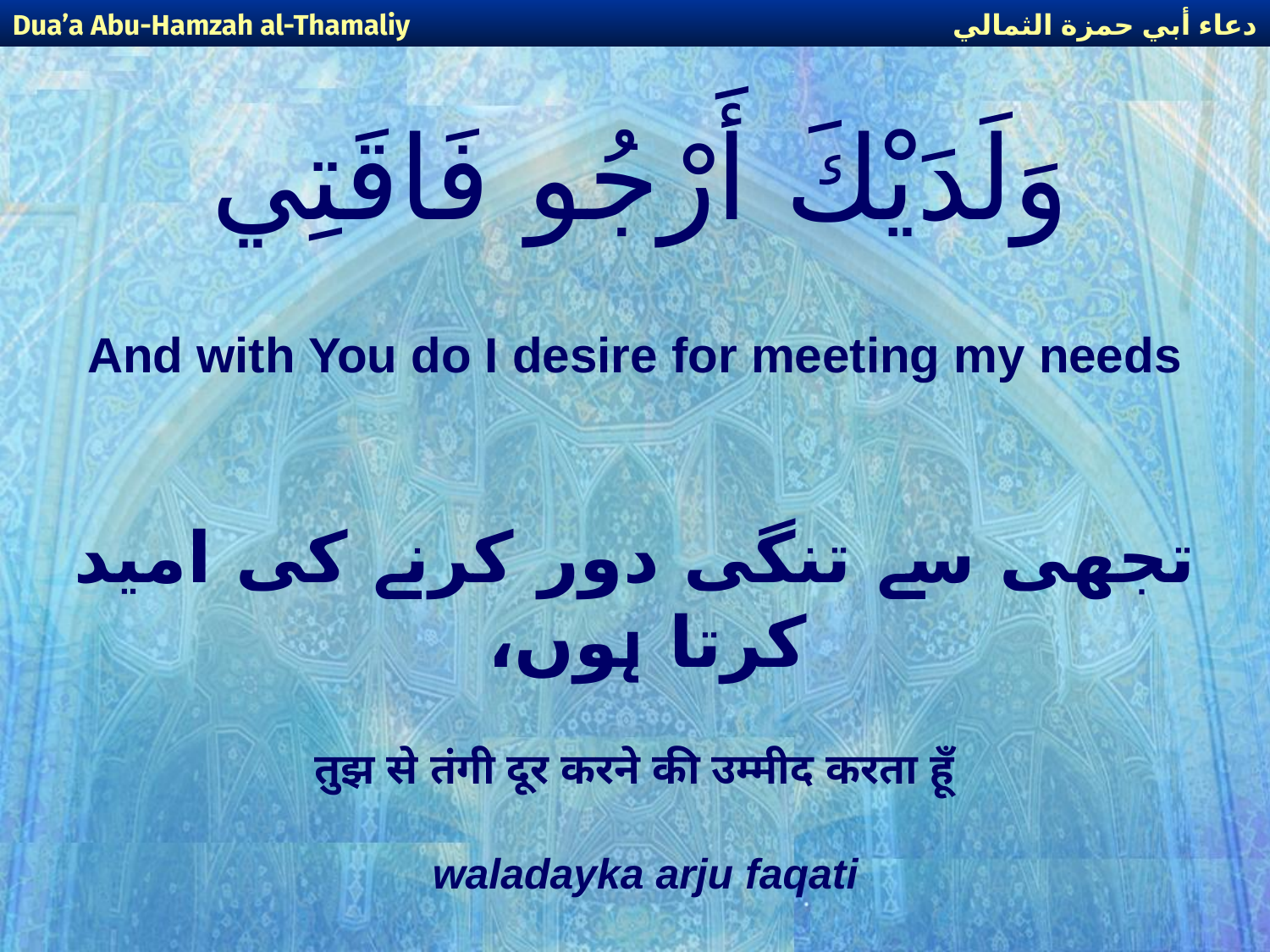

دعاء أبي حمزة الثمالي
Dua’a Abu-Hamzah al-Thamaliy
# وَلَدَيْكَ أَرْجُو فَاقَتِي
And with You do I desire for meeting my needs
تجھی سے تنگی دور کرنے کی امید کرتا ہوں،
तुझ से तंगी दूर करने की उम्मीद करता हूँ
waladayka arju faqati